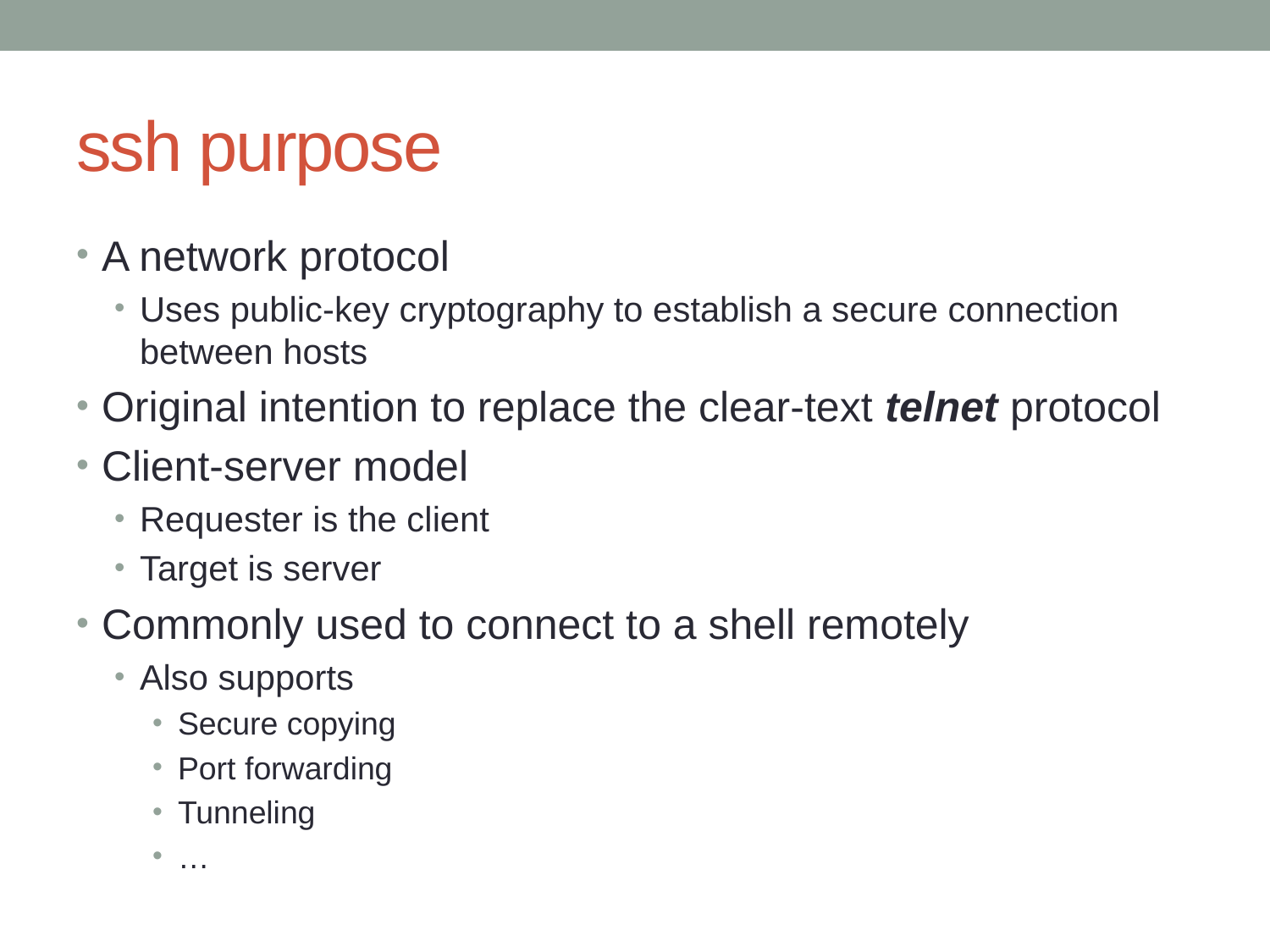

# ssh purpose
A network protocol
Uses public-key cryptography to establish a secure connection between hosts
Original intention to replace the clear-text telnet protocol
Client-server model
Requester is the client
Target is server
Commonly used to connect to a shell remotely
Also supports
Secure copying
Port forwarding
Tunneling
…